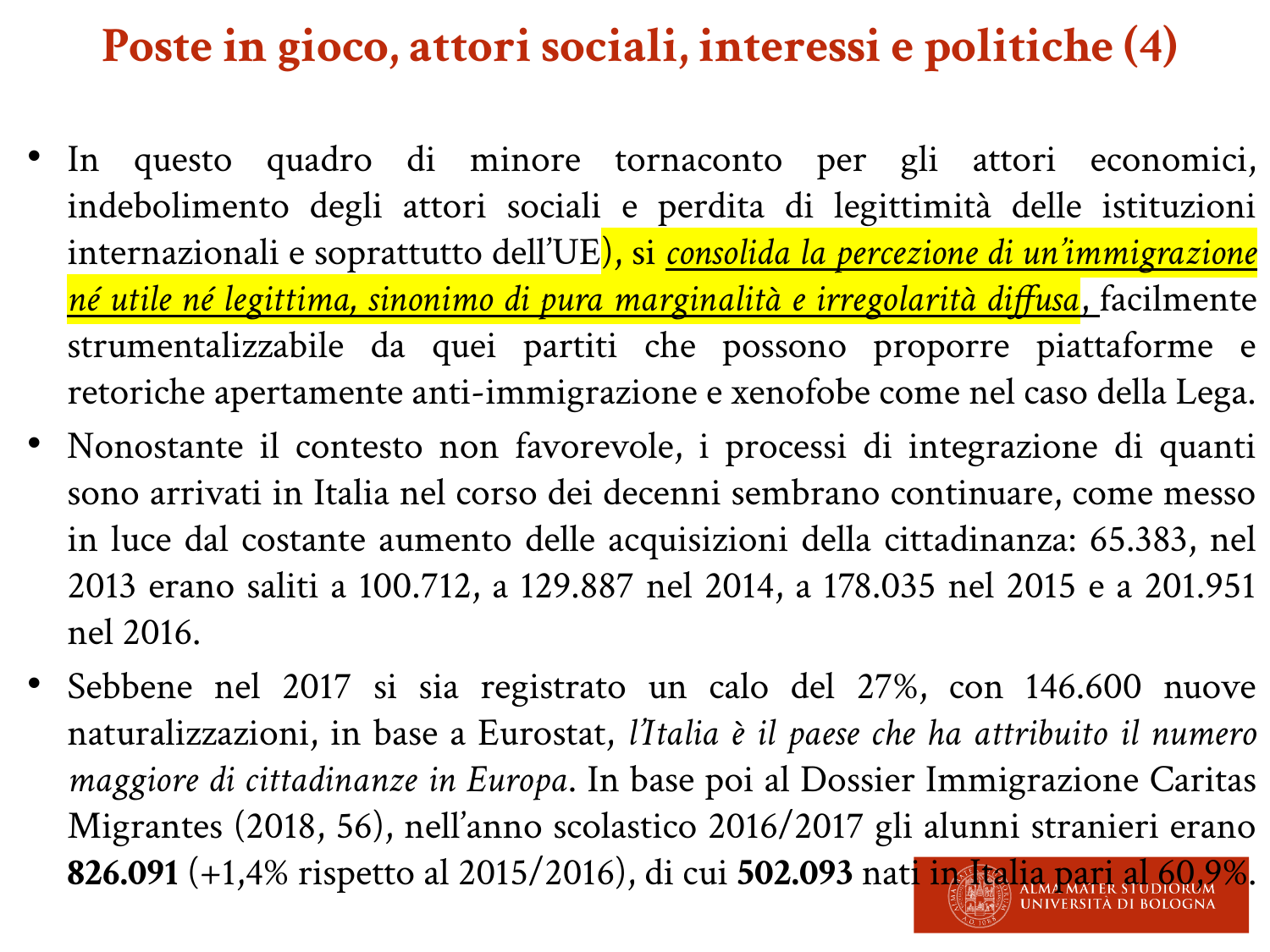

Poste in gioco, attori sociali, interessi e politiche (4)
In questo quadro di minore tornaconto per gli attori economici, indebolimento degli attori sociali e perdita di legittimità delle istituzioni internazionali e soprattutto dell’UE), si consolida la percezione di un’immigrazione né utile né legittima, sinonimo di pura marginalità e irregolarità diffusa, facilmente strumentalizzabile da quei partiti che possono proporre piattaforme e retoriche apertamente anti-immigrazione e xenofobe come nel caso della Lega.
Nonostante il contesto non favorevole, i processi di integrazione di quanti sono arrivati in Italia nel corso dei decenni sembrano continuare, come messo in luce dal costante aumento delle acquisizioni della cittadinanza: 65.383, nel 2013 erano saliti a 100.712, a 129.887 nel 2014, a 178.035 nel 2015 e a 201.951 nel 2016.
Sebbene nel 2017 si sia registrato un calo del 27%, con 146.600 nuove naturalizzazioni, in base a Eurostat, l’Italia è il paese che ha attribuito il numero maggiore di cittadinanze in Europa. In base poi al Dossier Immigrazione Caritas Migrantes (2018, 56), nell’anno scolastico 2016/2017 gli alunni stranieri erano 826.091 (+1,4% rispetto al 2015/2016), di cui 502.093 nati in Italia pari al 60,9%.